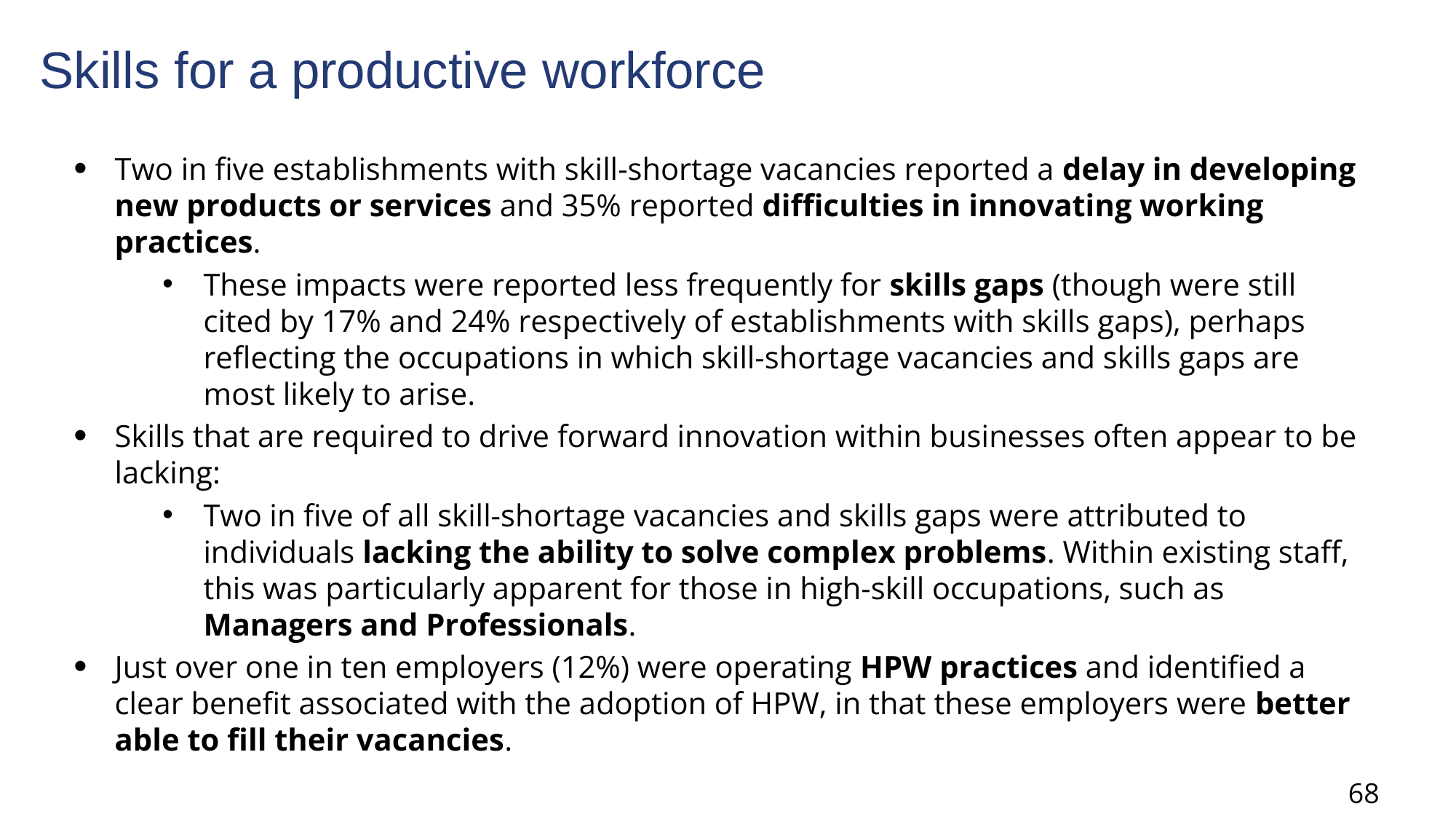

# Skills for a productive workforce
Two in five establishments with skill-shortage vacancies reported a delay in developing new products or services and 35% reported difficulties in innovating working practices.
These impacts were reported less frequently for skills gaps (though were still cited by 17% and 24% respectively of establishments with skills gaps), perhaps reflecting the occupations in which skill-shortage vacancies and skills gaps are most likely to arise.
Skills that are required to drive forward innovation within businesses often appear to be lacking:
Two in five of all skill-shortage vacancies and skills gaps were attributed to individuals lacking the ability to solve complex problems. Within existing staff, this was particularly apparent for those in high-skill occupations, such as Managers and Professionals.
Just over one in ten employers (12%) were operating HPW practices and identified a clear benefit associated with the adoption of HPW, in that these employers were better able to fill their vacancies.

68